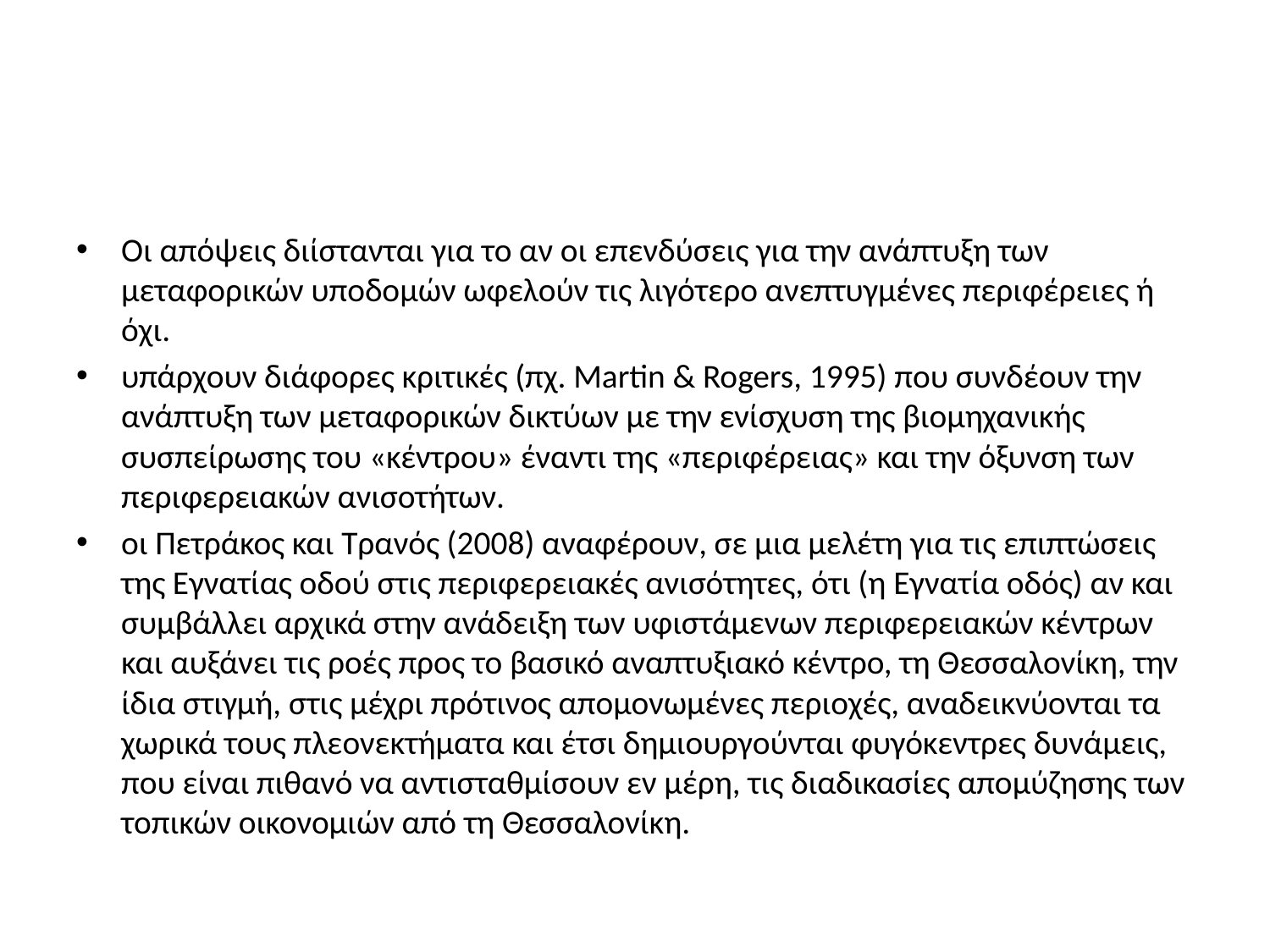

#
Oι απόψεις διίστανται για το αν οι επενδύσεις για την ανάπτυξη των μεταφορικών υποδομών ωφελούν τις λιγότερο ανεπτυγμένες περιφέρειες ή όχι.
υπάρχουν διάφορες κριτικές (πχ. Martin & Rogers, 1995) που συνδέουν την ανάπτυξη των μεταφορικών δικτύων με την ενίσχυση της βιομηχανικής συσπείρωσης του «κέντρου» έναντι της «περιφέρειας» και την όξυνση των περιφερειακών ανισοτήτων.
οι Πετράκος και Τρανός (2008) αναφέρουν, σε μια μελέτη για τις επιπτώσεις της Εγνατίας οδού στις περιφερειακές ανισότητες, ότι (η Εγνατία οδός) αν και συμβάλλει αρχικά στην ανάδειξη των υφιστάμενων περιφερειακών κέντρων και αυξάνει τις ροές προς το βασικό αναπτυξιακό κέντρο, τη Θεσσαλονίκη, την ίδια στιγμή, στις μέχρι πρότινος απομονωμένες περιοχές, αναδεικνύονται τα χωρικά τους πλεονεκτήματα και έτσι δημιουργούνται φυγόκεντρες δυνάμεις, που είναι πιθανό να αντισταθμίσουν εν μέρη, τις διαδικασίες απομύζησης των τοπικών οικονομιών από τη Θεσσαλονίκη.